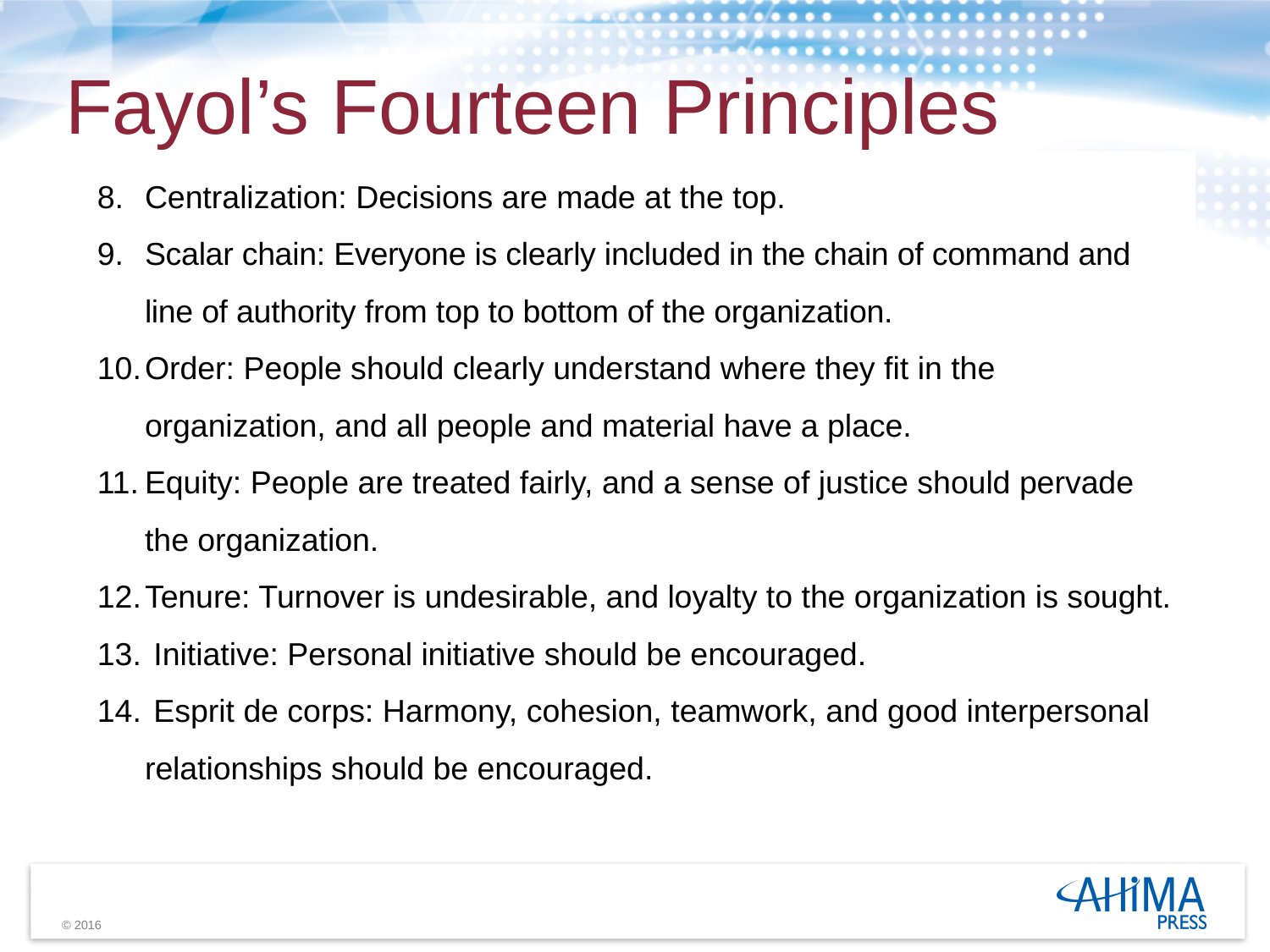

Fayol’s Fourteen Principles
Centralization: Decisions are made at the top.
Scalar chain: Everyone is clearly included in the chain of command and line of authority from top to bottom of the organization.
Order: People should clearly understand where they fit in the organization, and all people and material have a place.
Equity: People are treated fairly, and a sense of justice should pervade the organization.
Tenure: Turnover is undesirable, and loyalty to the organization is sought.
 Initiative: Personal initiative should be encouraged.
 Esprit de corps: Harmony, cohesion, teamwork, and good interpersonal relationships should be encouraged.